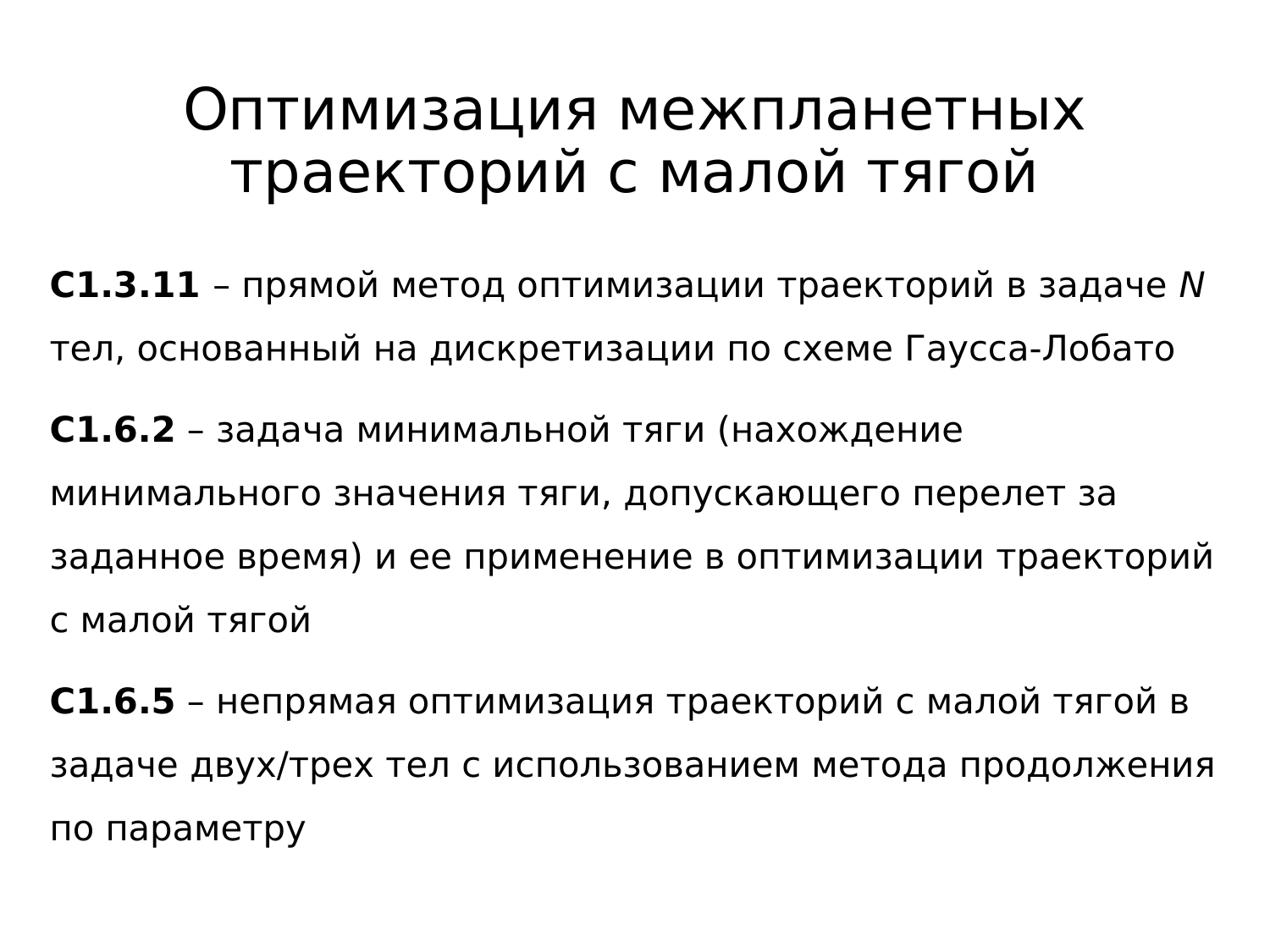

# Оптимизация межпланетных траекторий с малой тягой
С1.3.11 – прямой метод оптимизации траекторий в задаче N тел, основанный на дискретизации по схеме Гаусса-Лобато
C1.6.2 – задача минимальной тяги (нахождение минимального значения тяги, допускающего перелет за заданное время) и ее применение в оптимизации траекторий с малой тягой
С1.6.5 – непрямая оптимизация траекторий с малой тягой в задаче двух/трех тел с использованием метода продолжения по параметру